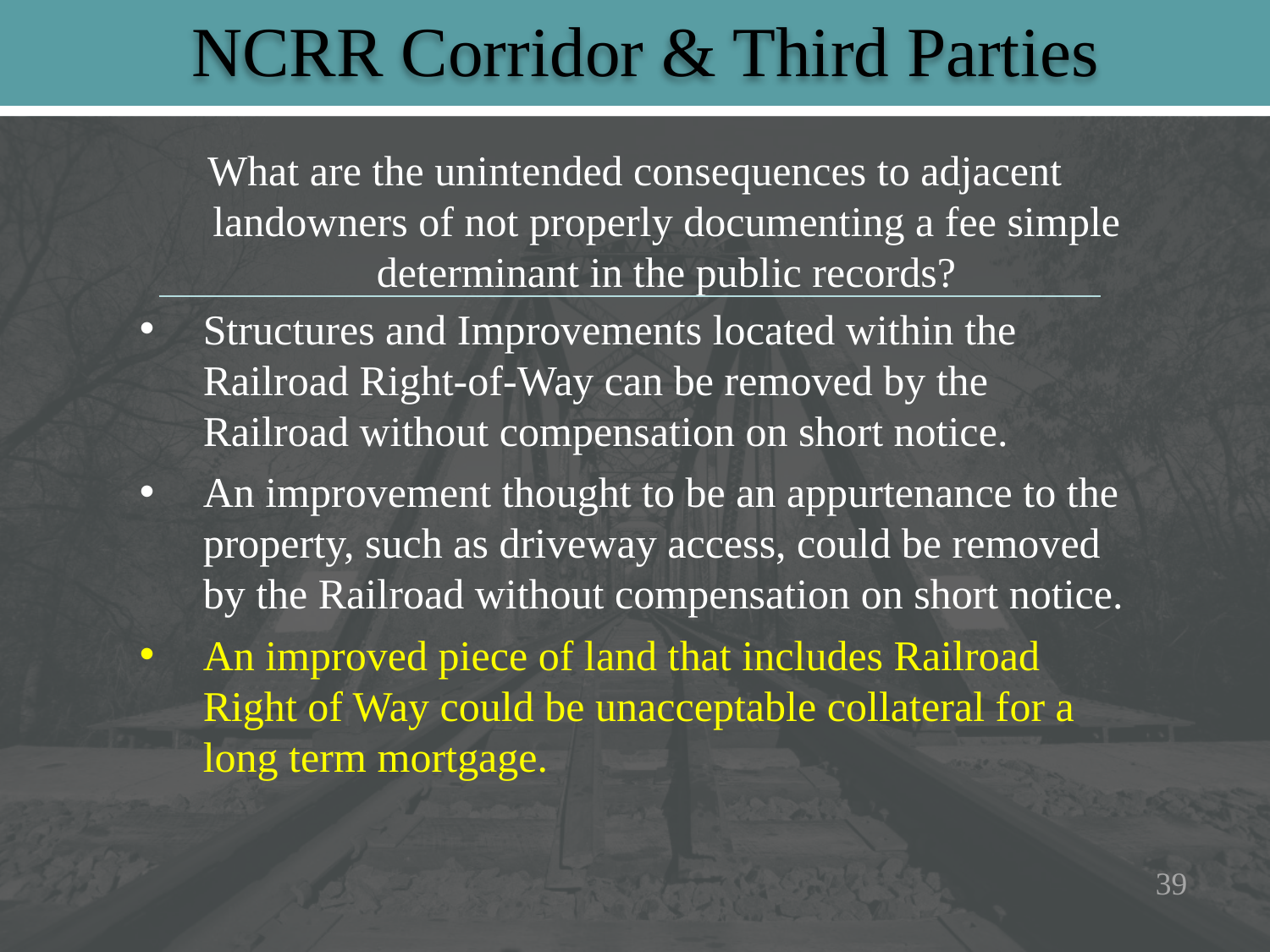

# NCRR Corridor & Third Parties
What are the unintended consequences to adjacent landowners of not properly documenting a fee simple determinant in the public records?
Structures and Improvements located within the Railroad Right-of-Way can be removed by the Railroad without compensation on short notice.
An improvement thought to be an appurtenance to the property, such as driveway access, could be removed by the Railroad without compensation on short notice.
An improved piece of land that includes Railroad Right of Way could be unacceptable collateral for a long term mortgage.
39